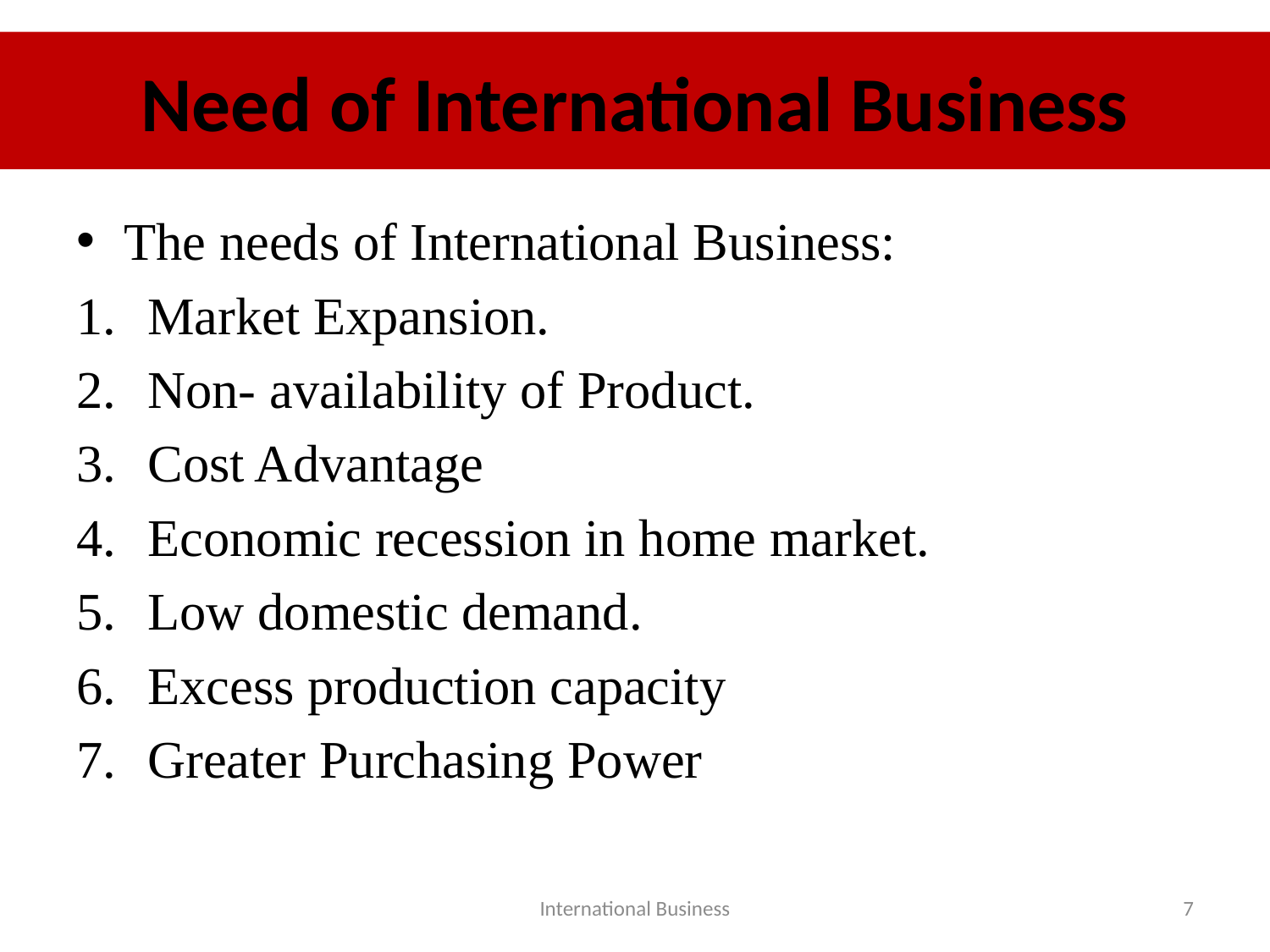

# Need of International Business
The needs of International Business:
Market Expansion.
Non- availability of Product.
Cost Advantage
Economic recession in home market.
Low domestic demand.
Excess production capacity
Greater Purchasing Power
International Business
7